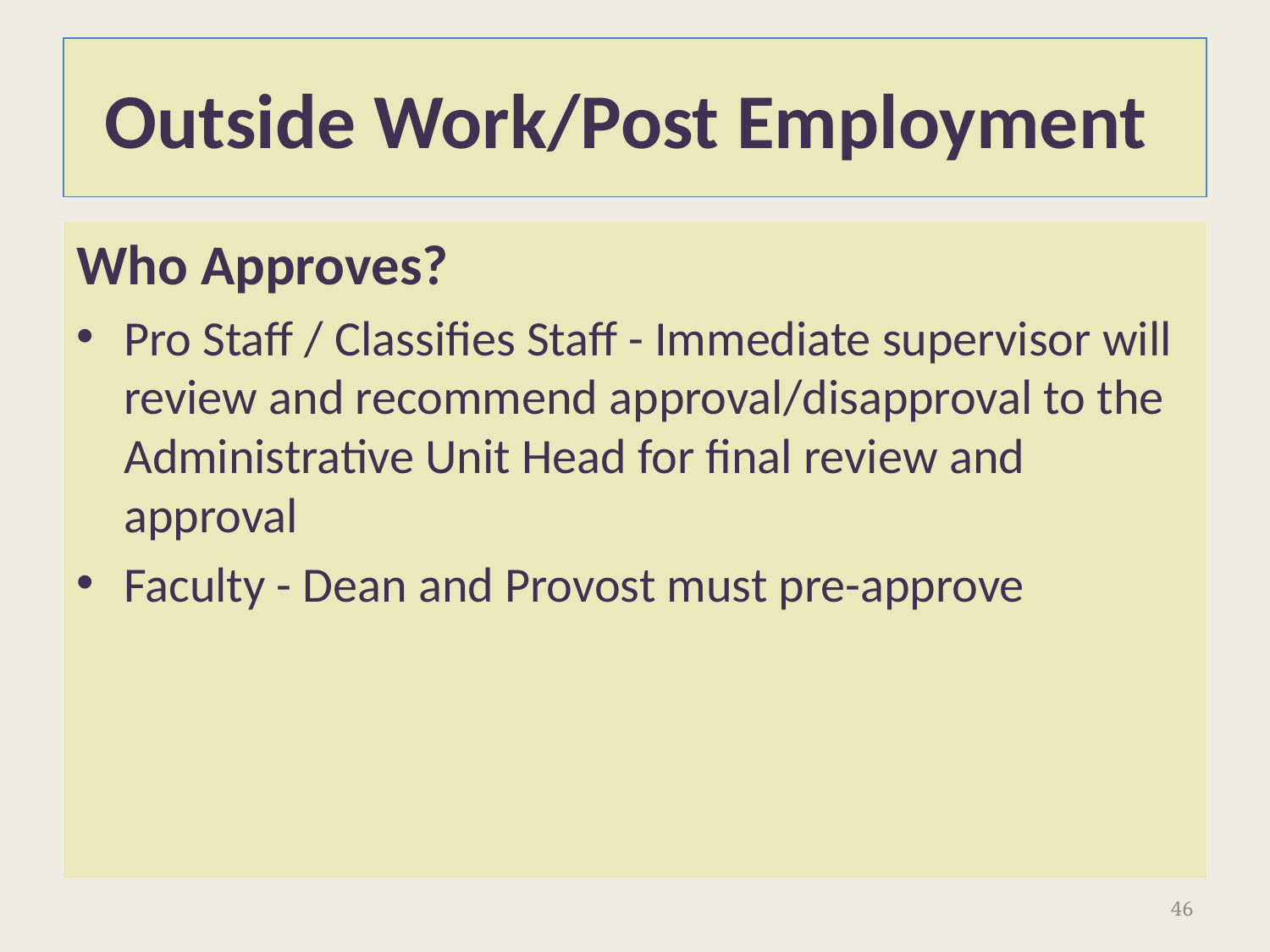

# Outside Work/Post Employment
Who Approves?
Pro Staff / Classifies Staff - Immediate supervisor will review and recommend approval/disapproval to the Administrative Unit Head for final review and approval
Faculty - Dean and Provost must pre-approve

46